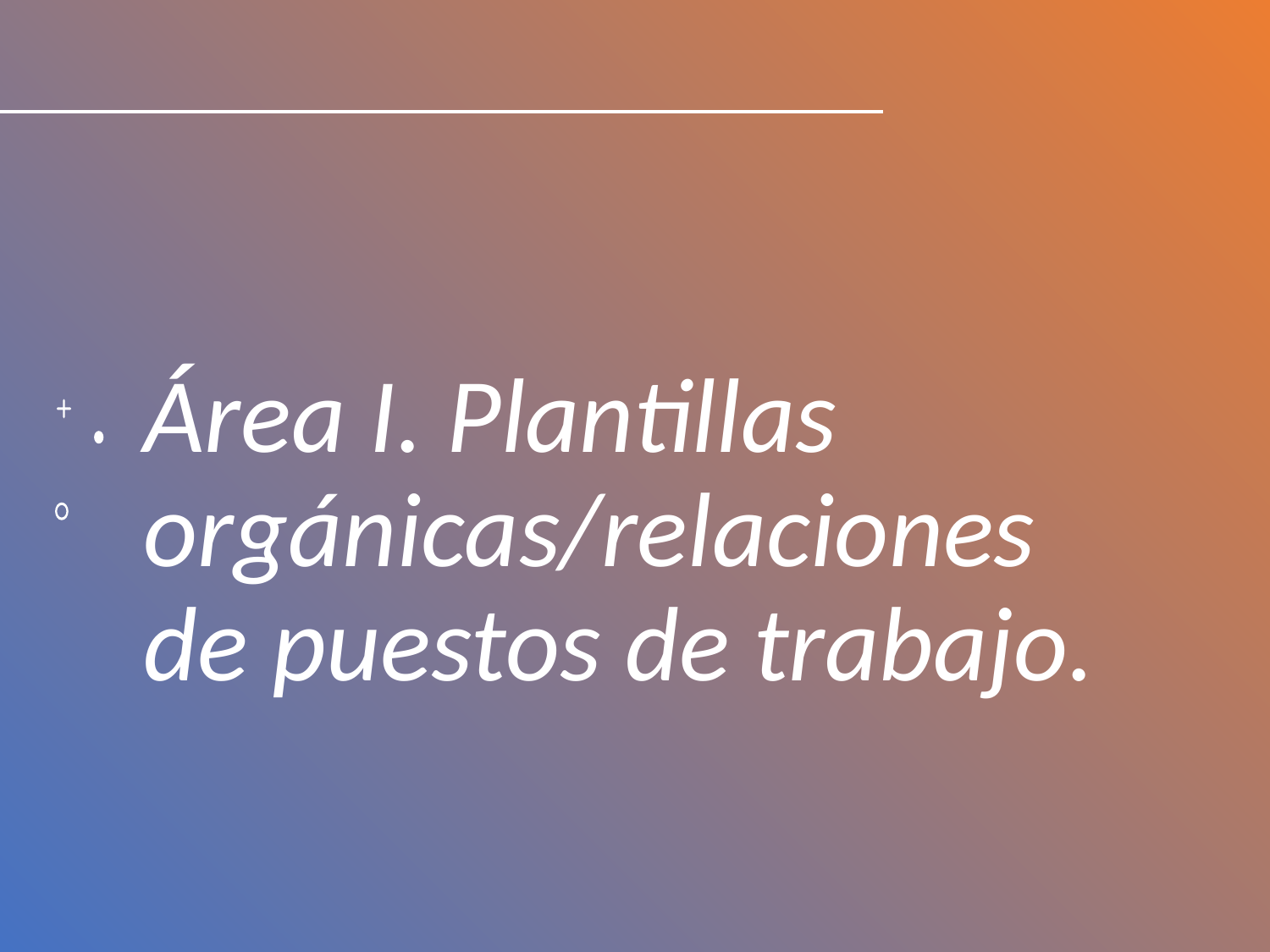

# Área I. Plantillas orgánicas/relaciones de puestos de trabajo.